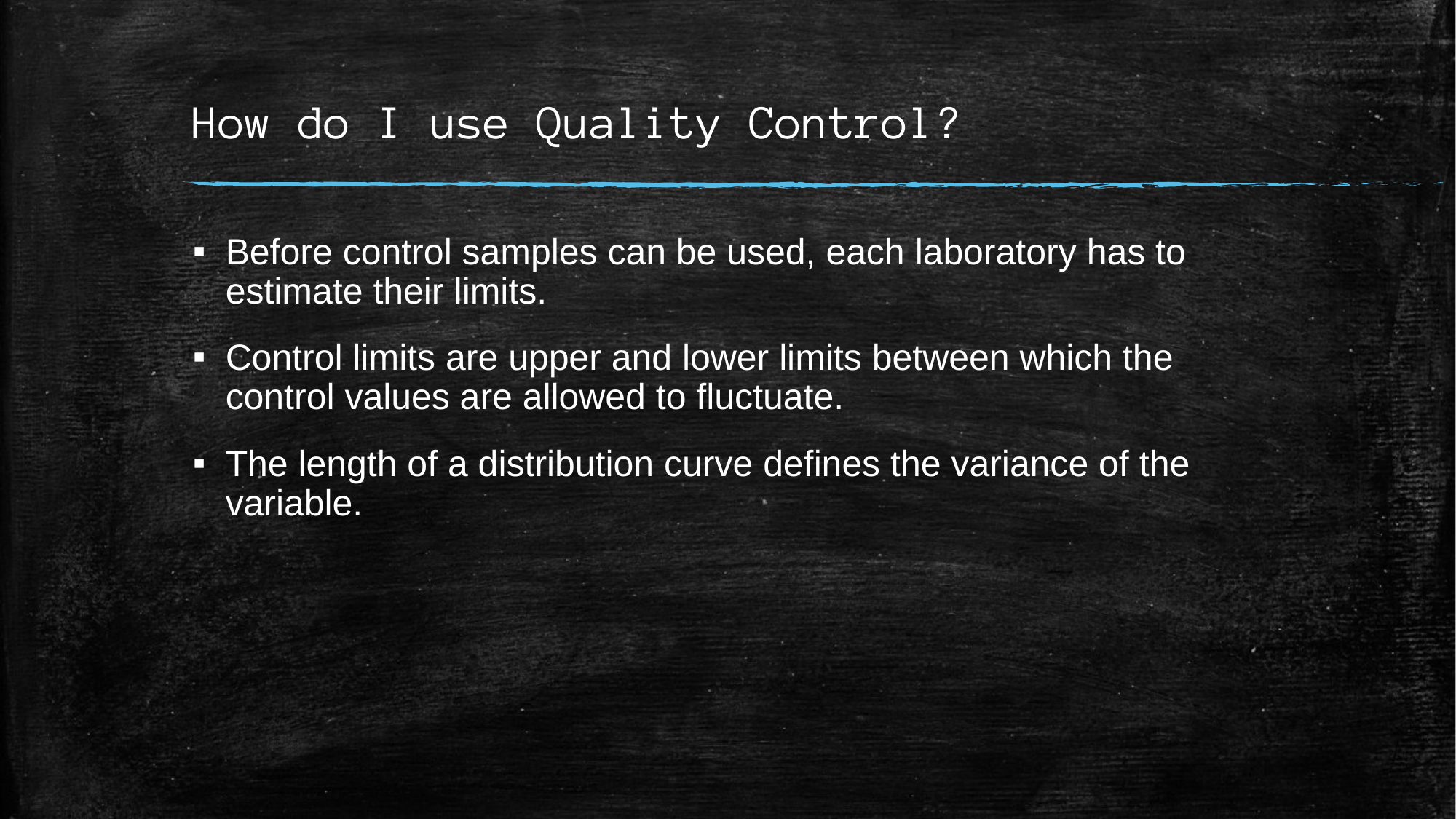

# How do I use Quality Control?
Before control samples can be used, each laboratory has to estimate their limits.
Control limits are upper and lower limits between which the control values are allowed to fluctuate.
The length of a distribution curve defines the variance of the variable.